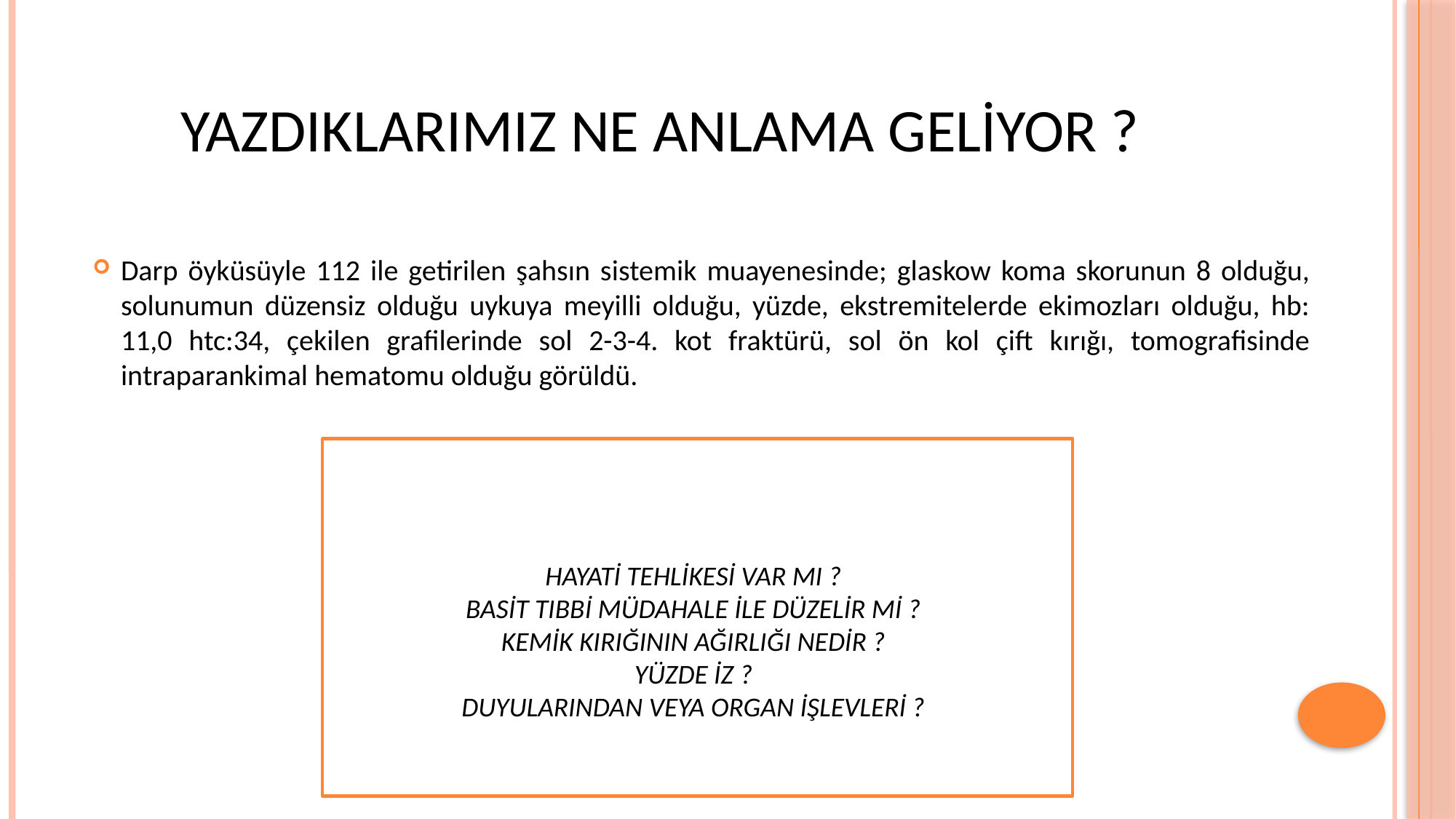

# YAZDIKLARIMIZ NE ANLAMA GELİYOR ?
Darp öyküsüyle 112 ile getirilen şahsın sistemik muayenesinde; glaskow koma skorunun 8 olduğu, solunumun düzensiz olduğu uykuya meyilli olduğu, yüzde, ekstremitelerde ekimozları olduğu, hb: 11,0 htc:34, çekilen grafilerinde sol 2-3-4. kot fraktürü, sol ön kol çift kırığı, tomografisinde intraparankimal hematomu olduğu görüldü.

HAYATİ TEHLİKESİ VAR MI ?
BASİT TIBBİ MÜDAHALE İLE DÜZELİR Mİ ?
KEMİK KIRIĞININ AĞIRLIĞI NEDİR ?
YÜZDE İZ ?
DUYULARINDAN VEYA ORGAN İŞLEVLERİ ?